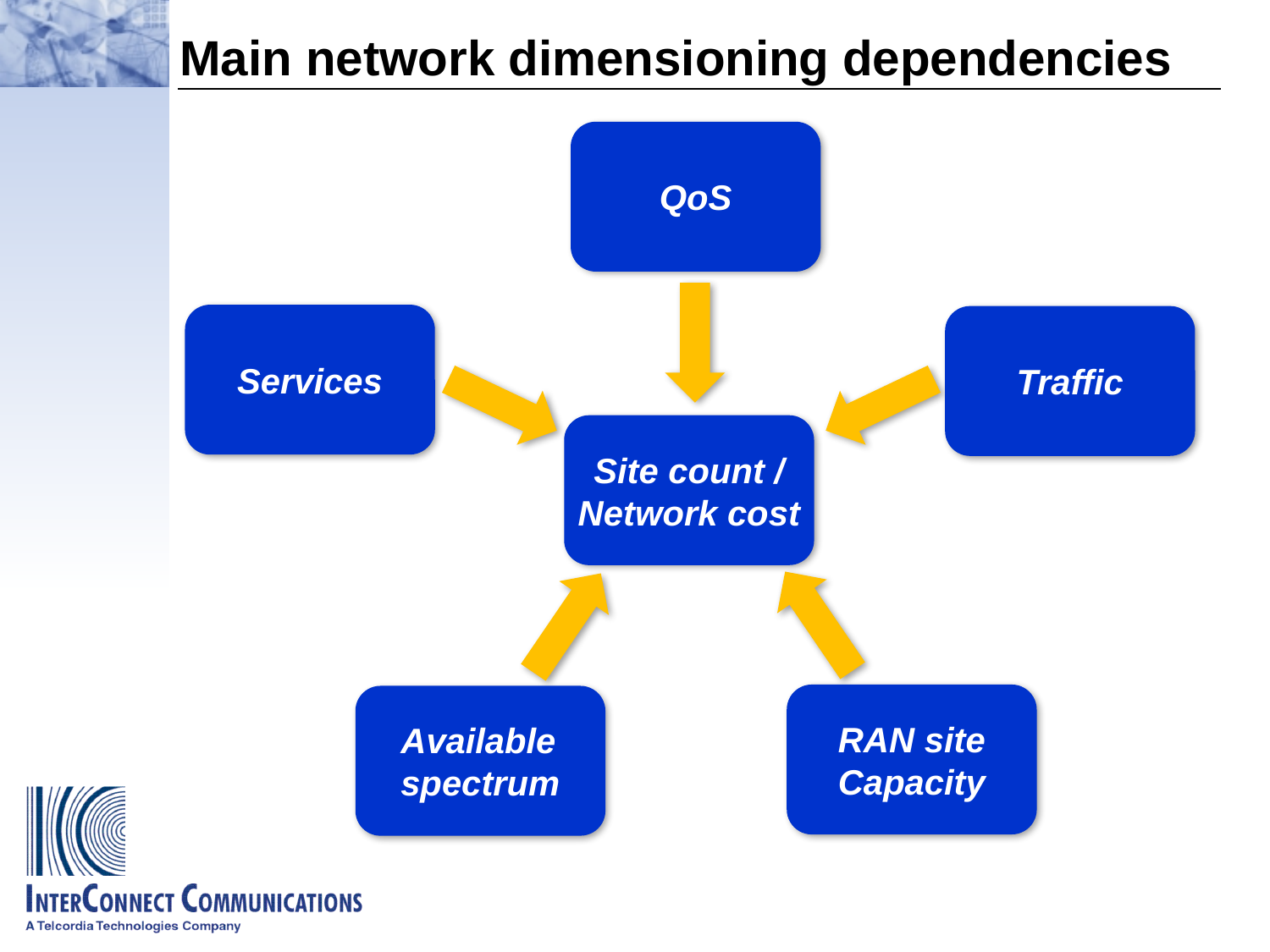

# Main network dimensioning dependencies
QoS
Services
Traffic

Site count /
Network cost

RAN site
Capacity
Available
spectrum